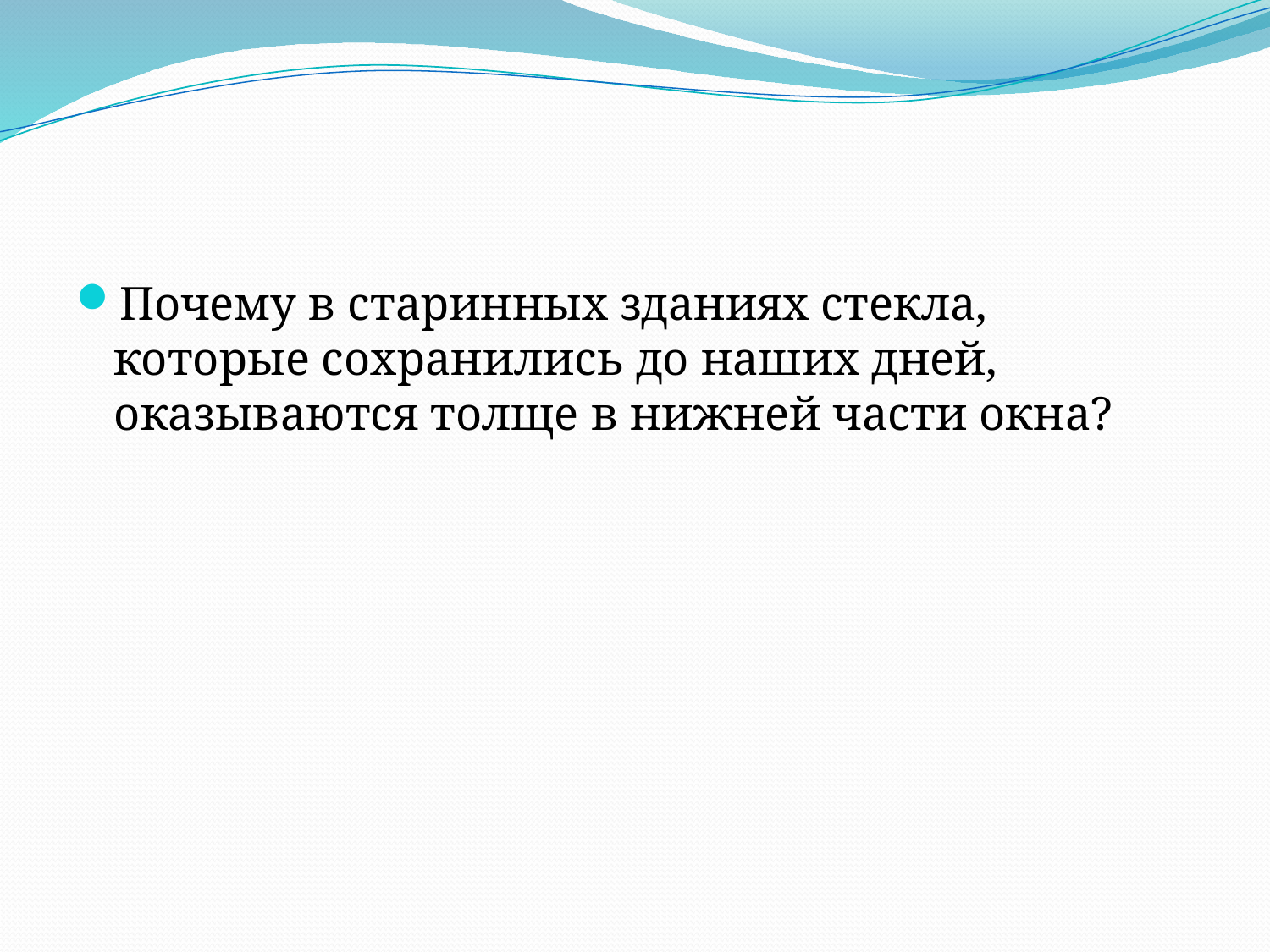

Почему в старинных зданиях стекла, которые сохранились до наших дней, оказываются толще в нижней части окна?